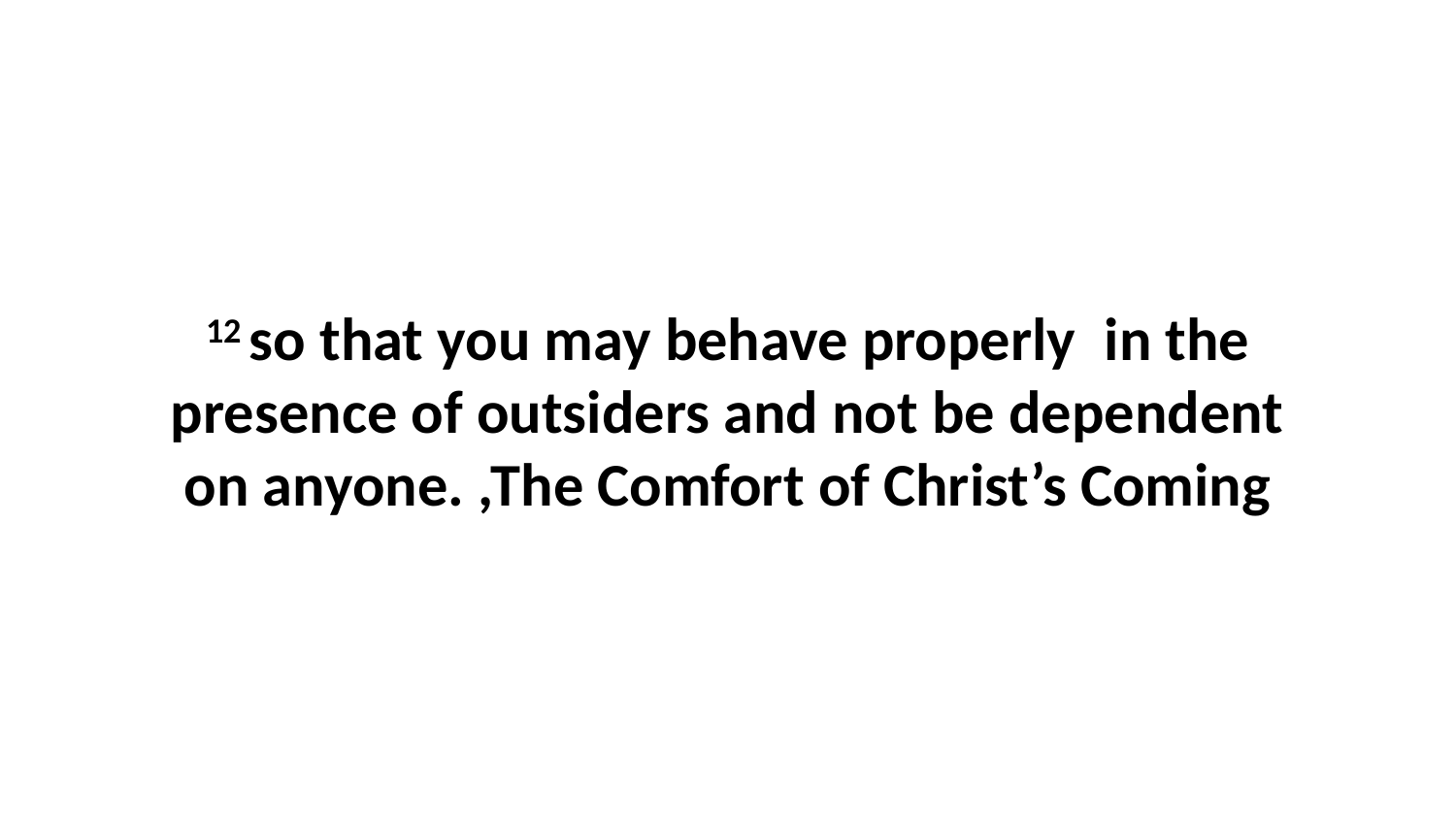

12 so that you may behave properly  in the presence of outsiders and not be dependent on anyone. ,The Comfort of Christ’s Coming